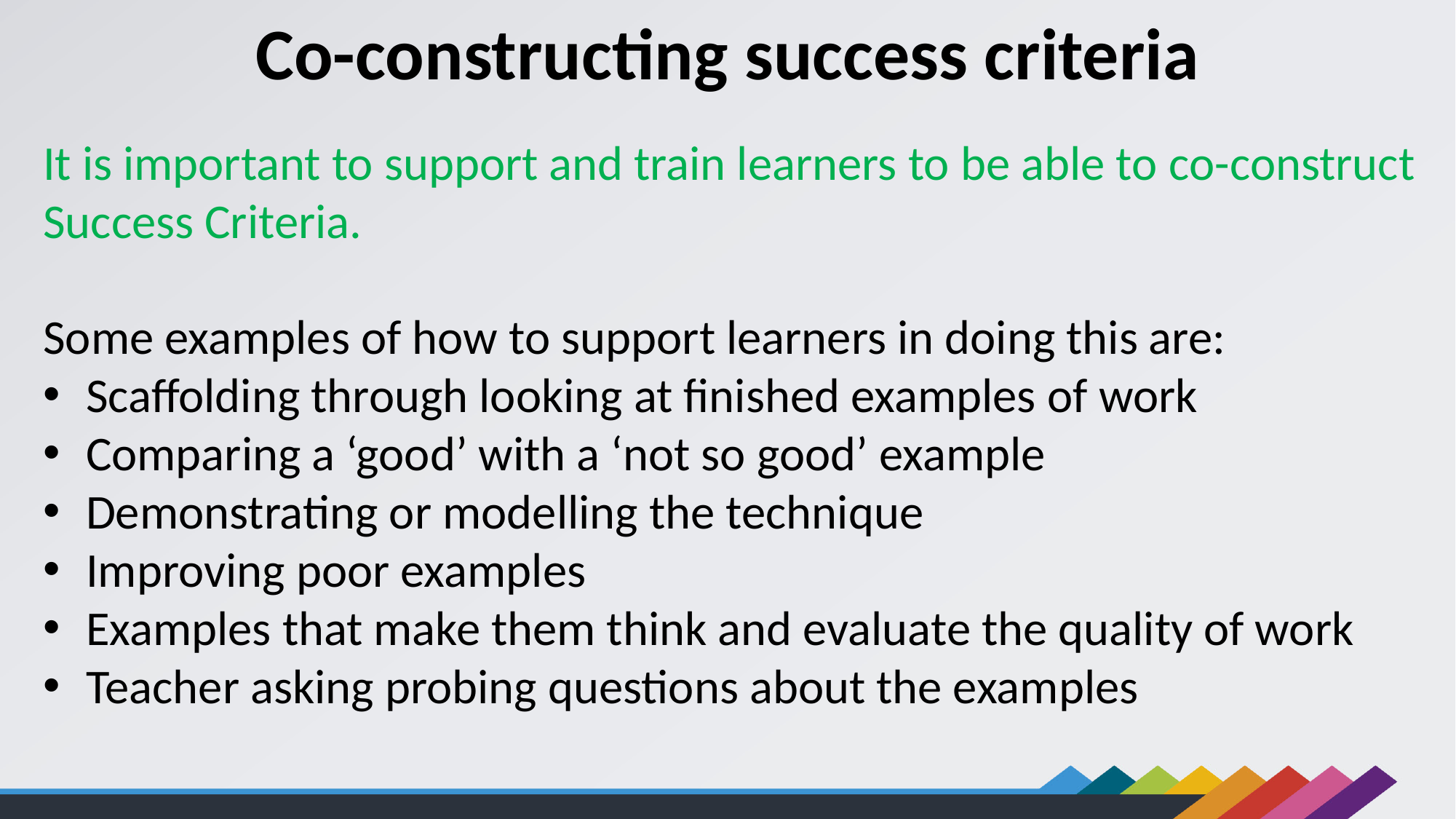

Co-constructing success criteria
It is important to support and train learners to be able to co-construct Success Criteria.

Some examples of how to support learners in doing this are:​
Scaffolding through looking at finished examples of work​
Comparing a ‘good’ with a ‘not so good’ example​
Demonstrating or modelling the technique​
Improving poor examples​
Examples that make them think and evaluate the quality of work
Teacher asking probing questions about the examples